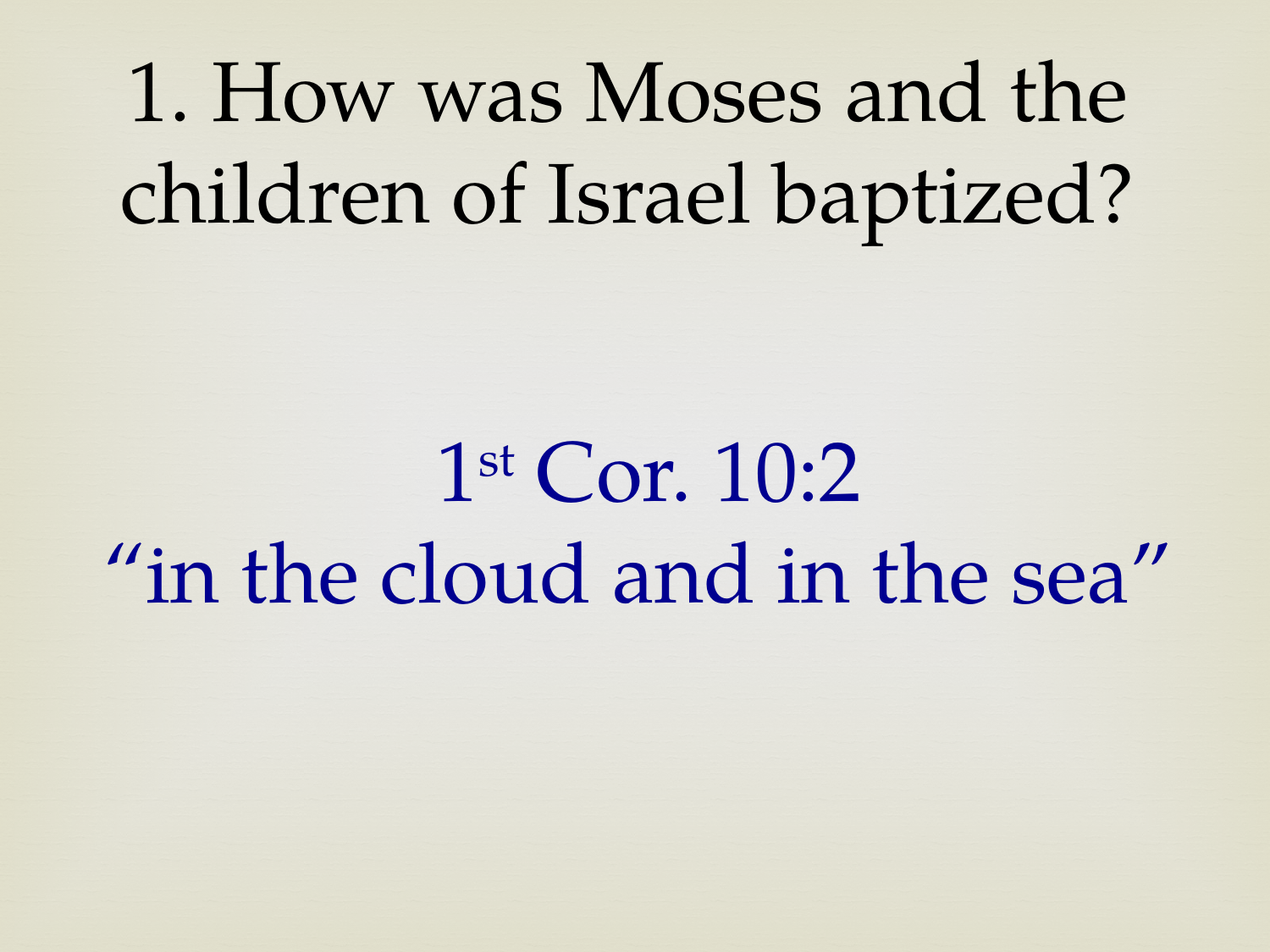

1. How was Moses and the children of Israel baptized?

1st Cor. 10:2
“in the cloud and in the sea”